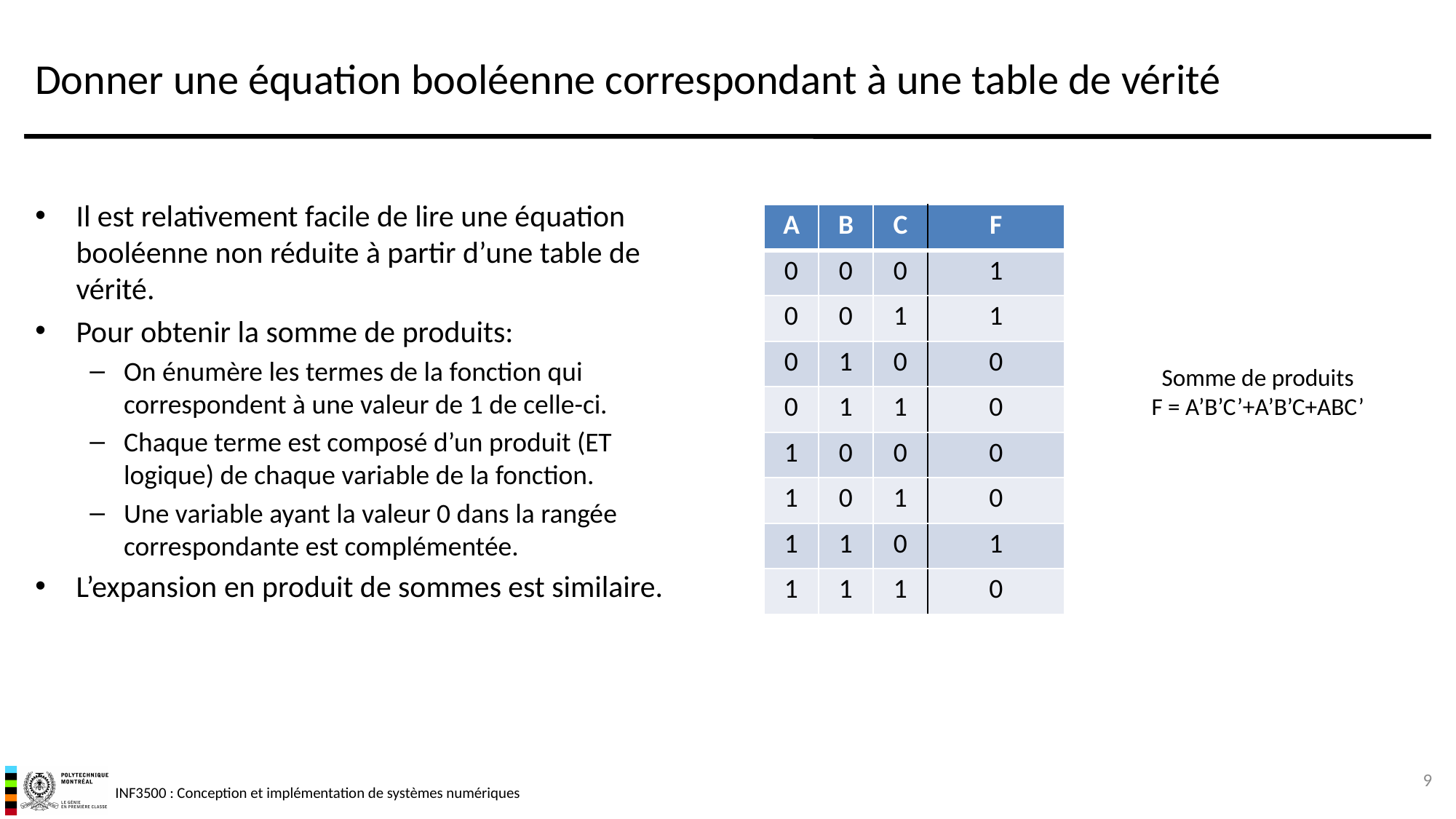

# Donner une équation booléenne correspondant à une table de vérité
Il est relativement facile de lire une équation booléenne non réduite à partir d’une table de vérité.
Pour obtenir la somme de produits:
On énumère les termes de la fonction qui correspondent à une valeur de 1 de celle-ci.
Chaque terme est composé d’un produit (ET logique) de chaque variable de la fonction.
Une variable ayant la valeur 0 dans la rangée correspondante est complémentée.
L’expansion en produit de sommes est similaire.
| A | B | C | F |
| --- | --- | --- | --- |
| 0 | 0 | 0 | 1 |
| 0 | 0 | 1 | 1 |
| 0 | 1 | 0 | 0 |
| 0 | 1 | 1 | 0 |
| 1 | 0 | 0 | 0 |
| 1 | 0 | 1 | 0 |
| 1 | 1 | 0 | 1 |
| 1 | 1 | 1 | 0 |
Somme de produits
F = A’B’C’+A’B’C+ABC’

9